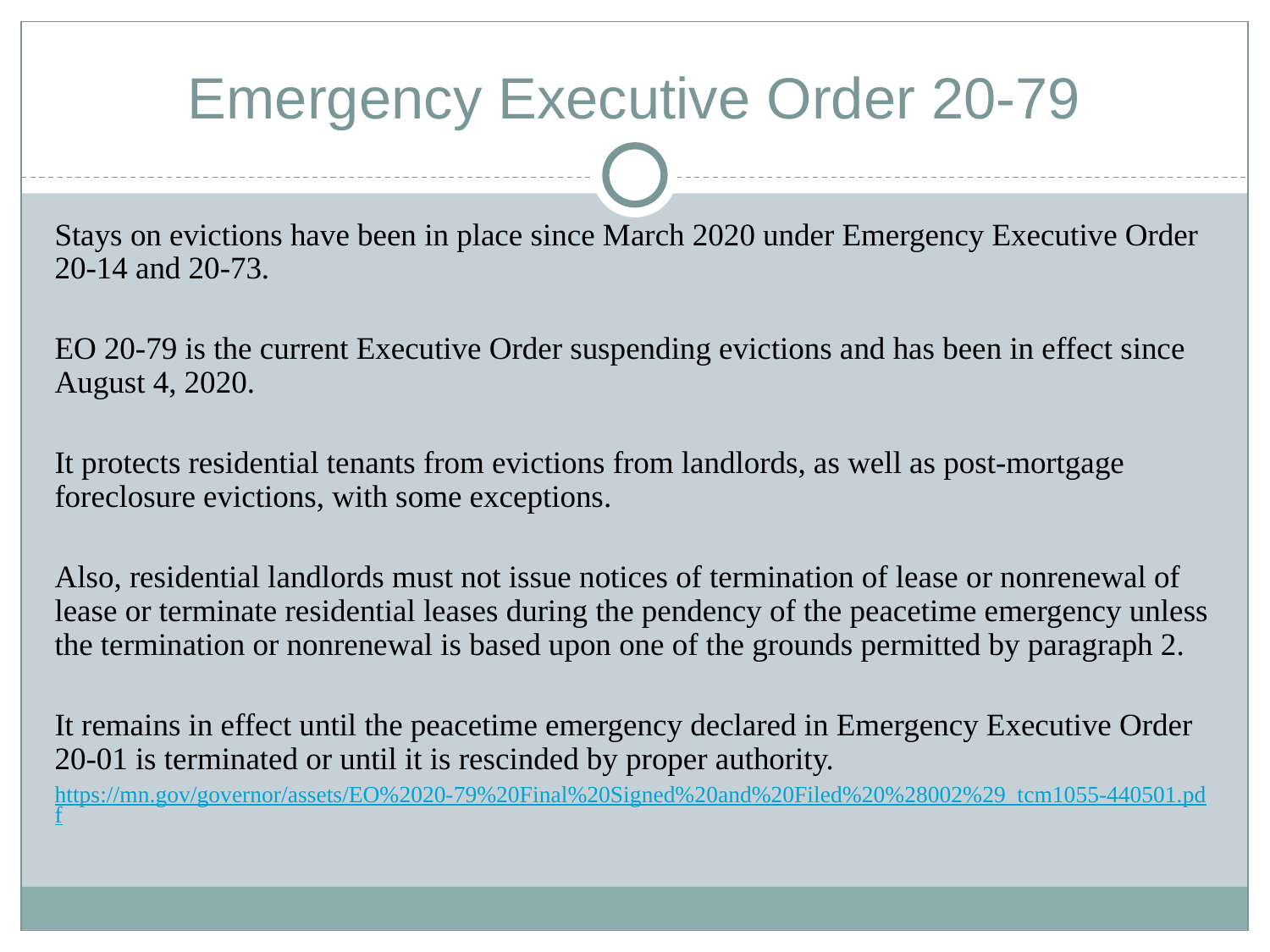

# Emergency Executive Order 20-79
Stays on evictions have been in place since March 2020 under Emergency Executive Order 20-14 and 20-73.

EO 20-79 is the current Executive Order suspending evictions and has been in effect since August 4, 2020.

It protects residential tenants from evictions from landlords, as well as post-mortgage foreclosure evictions, with some exceptions.

Also, residential landlords must not issue notices of termination of lease or nonrenewal of lease or terminate residential leases during the pendency of the peacetime emergency unless the termination or nonrenewal is based upon one of the grounds permitted by paragraph 2.

It remains in effect until the peacetime emergency declared in Emergency Executive Order 20-01 is terminated or until it is rescinded by proper authority.
https://mn.gov/governor/assets/EO%2020-79%20Final%20Signed%20and%20Filed%20%28002%29_tcm1055-440501.pdf